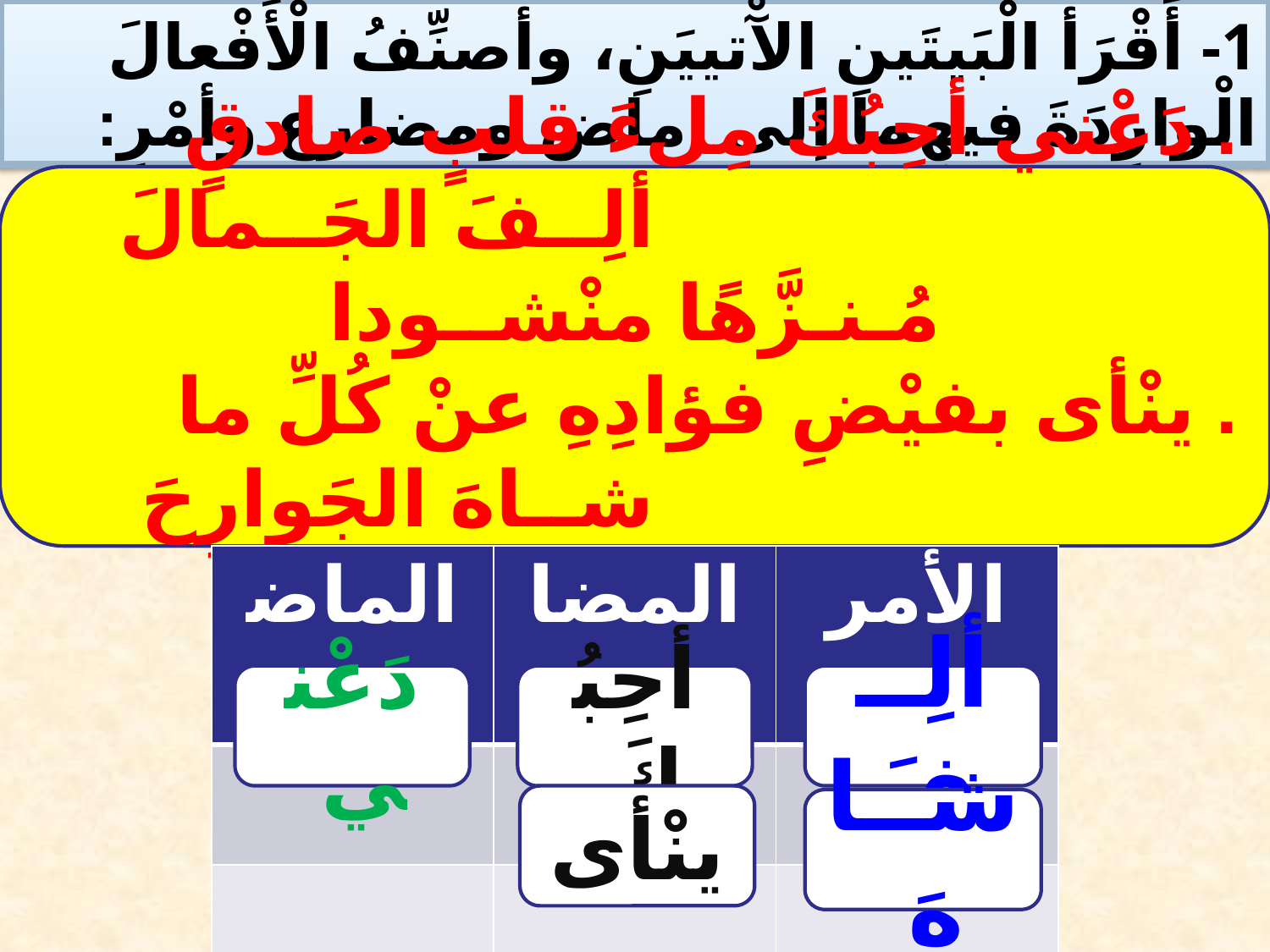

1- أَقْرَأ الْبَيتَينِ الآْتييَنِ، وأصنِّفُ الْأَفْعالَ الْوارِدَةَ فيهِما إلى  ماض ومضارع وأمْرٍ:
. دَعْني أحِبُكَ مِلءَ قلبٍ صادقٍ
                       ألِــفَ الجَــمالَ مُـنـزَّهًا منْشــودا
. ينْأى بفيْضِ فؤادِهِ عنْ كُلِّ ما
                      شــاهَ الجَوارِحَ مُؤمِنًــا وســعيدا
| الماضي | المضارع | الأمر |
| --- | --- | --- |
|  |  |  |
|  |  |  |
دَعْني
أحِبُكَ
ألِــفَ
ينْأى
شــاهَ
مع تمنياتي بالتوفيق/ حامد جمعة هجرس